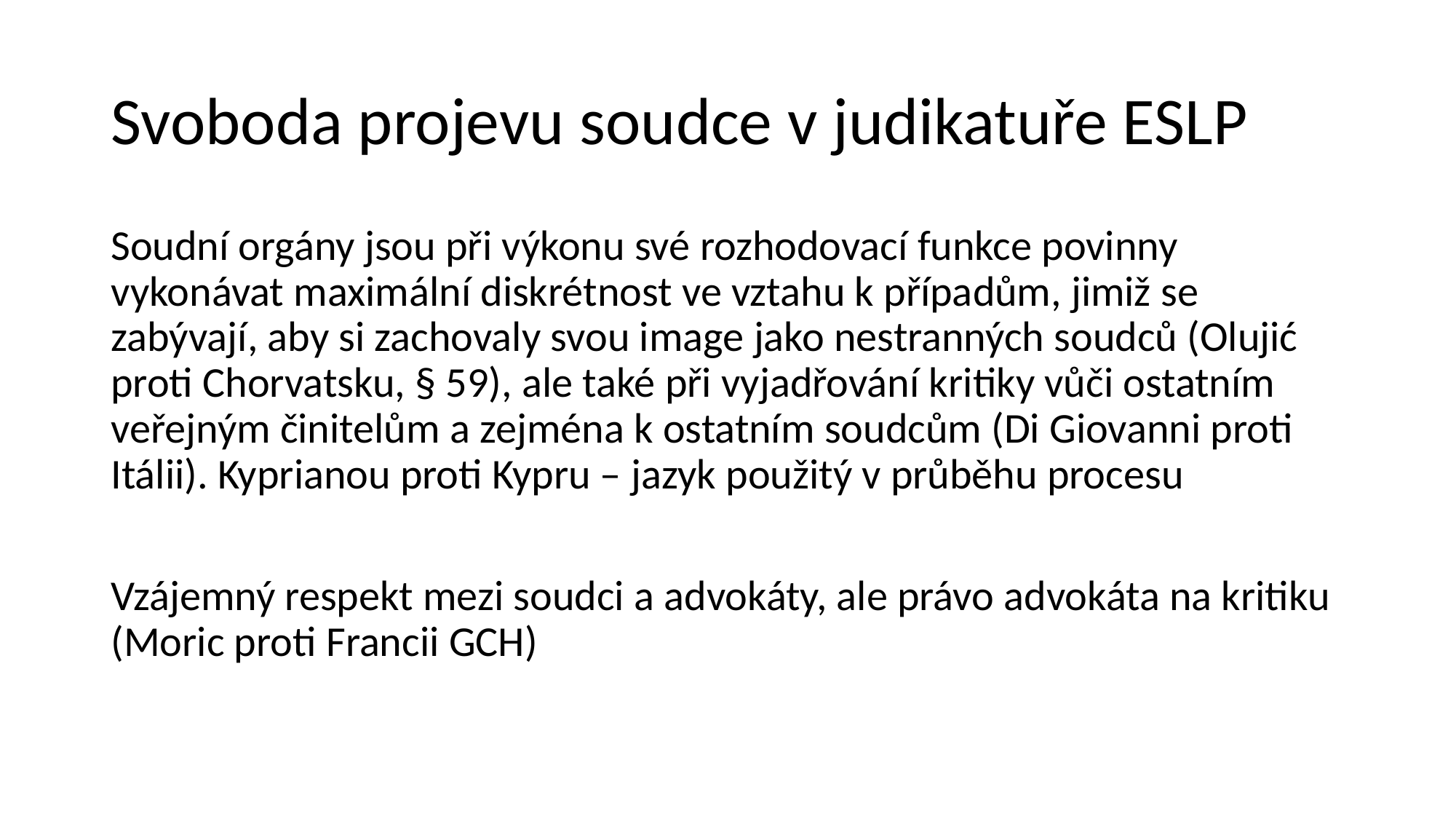

# Svoboda projevu soudce v judikatuře ESLP
Soudní orgány jsou při výkonu své rozhodovací funkce povinny vykonávat maximální diskrétnost ve vztahu k případům, jimiž se zabývají, aby si zachovaly svou image jako nestranných soudců (Olujić proti Chorvatsku, § 59), ale také při vyjadřování kritiky vůči ostatním veřejným činitelům a zejména k ostatním soudcům (Di Giovanni proti Itálii). Kyprianou proti Kypru – jazyk použitý v průběhu procesu

Vzájemný respekt mezi soudci a advokáty, ale právo advokáta na kritiku (Moric proti Francii GCH)